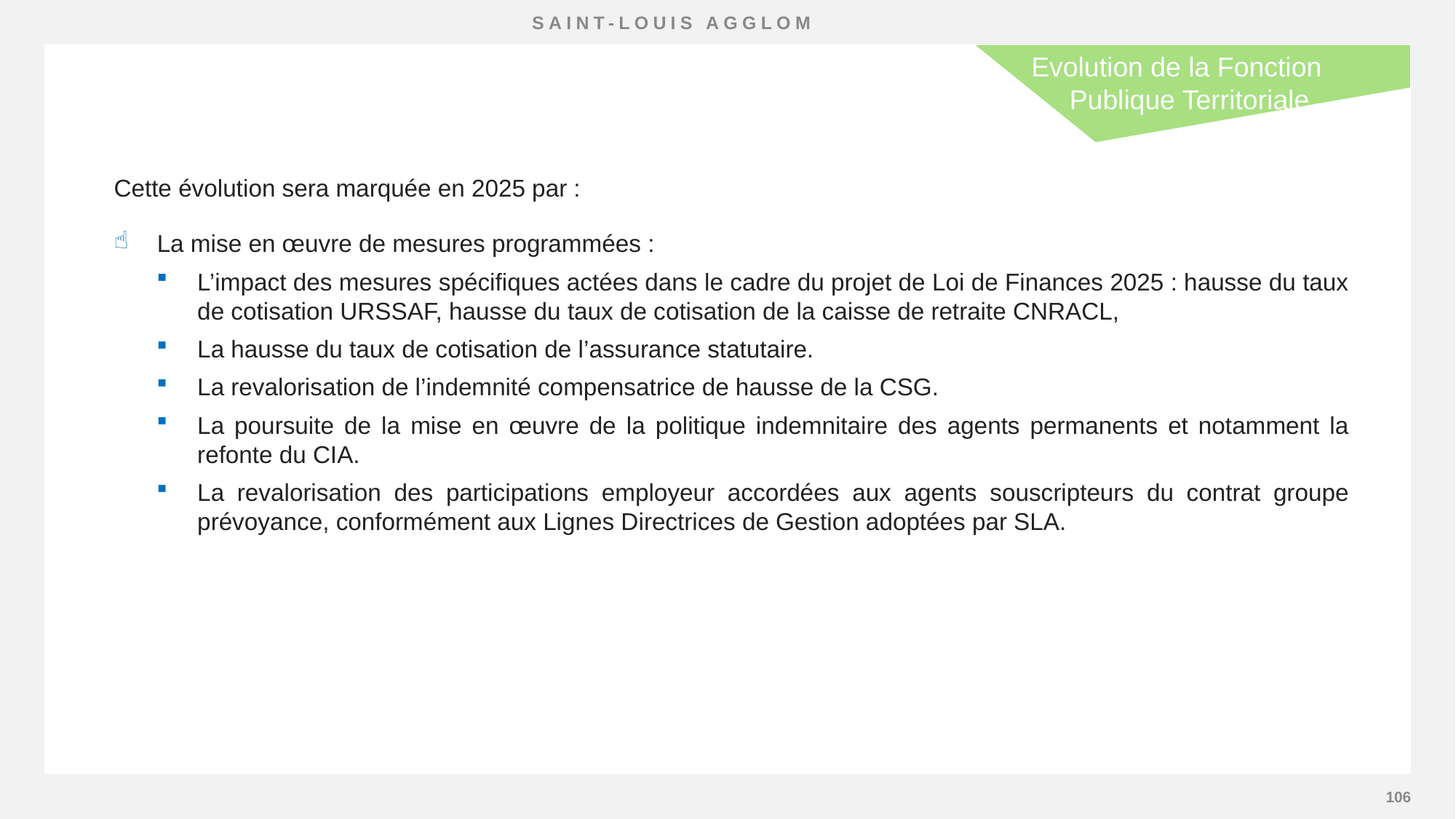

Evolution de la Fonction
     Publique Territoriale

Cette évolution sera marquée en 2025 par :

La mise en œuvre de mesures programmées :
L’impact des mesures spécifiques actées dans le cadre du projet de Loi de Finances 2025 : hausse du taux de cotisation URSSAF, hausse du taux de cotisation de la caisse de retraite CNRACL,
La hausse du taux de cotisation de l’assurance statutaire.
La revalorisation de l’indemnité compensatrice de hausse de la CSG.
La poursuite de la mise en œuvre de la politique indemnitaire des agents permanents et notamment la refonte du CIA.
La revalorisation des participations employeur accordées aux agents souscripteurs du contrat groupe prévoyance, conformément aux Lignes Directrices de Gestion adoptées par SLA.